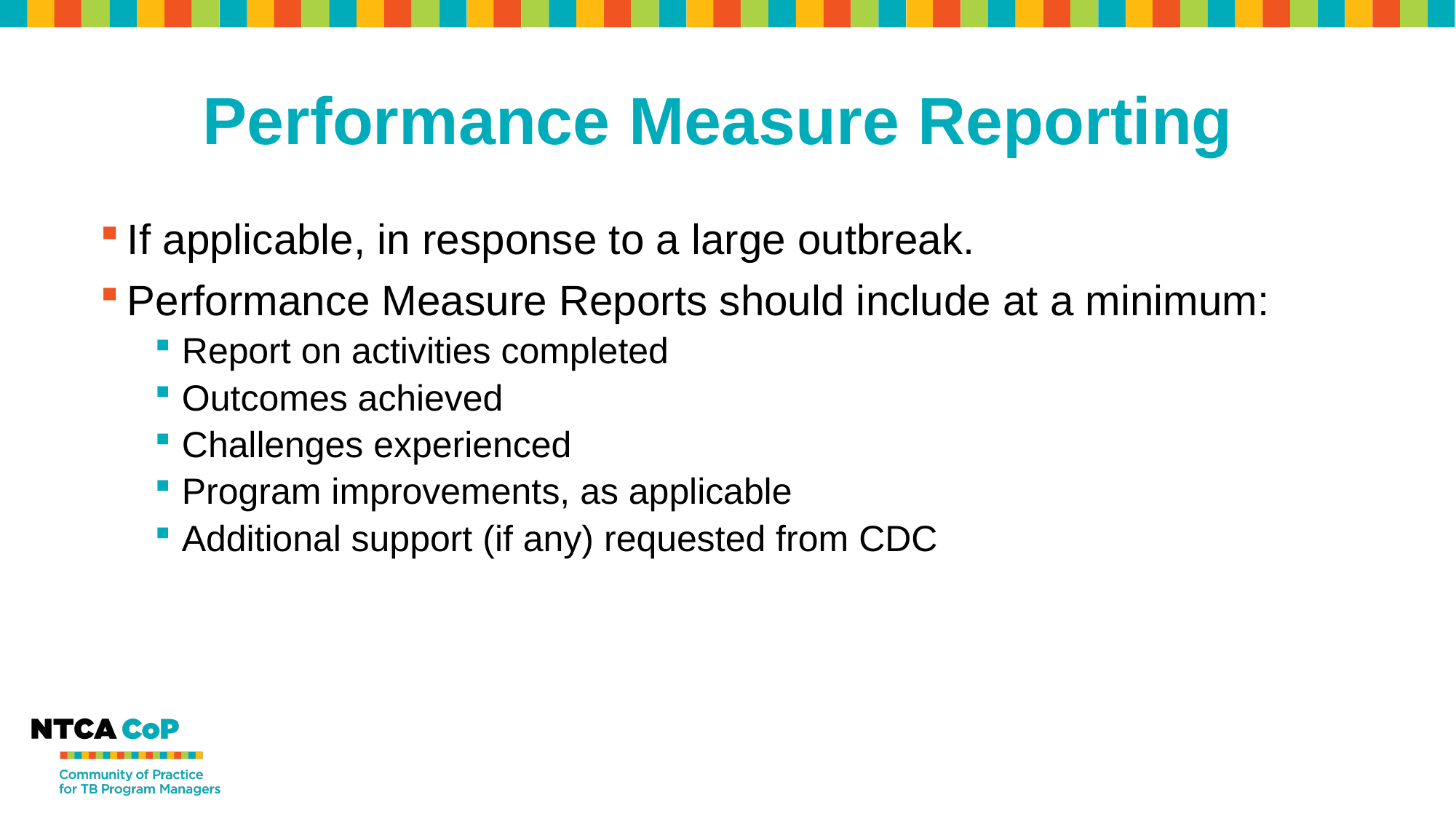

# Performance Measure Reporting
If applicable, in response to a large outbreak.
Performance Measure Reports should include at a minimum:
Report on activities completed
Outcomes achieved
Challenges experienced
Program improvements, as applicable
Additional support (if any) requested from CDC